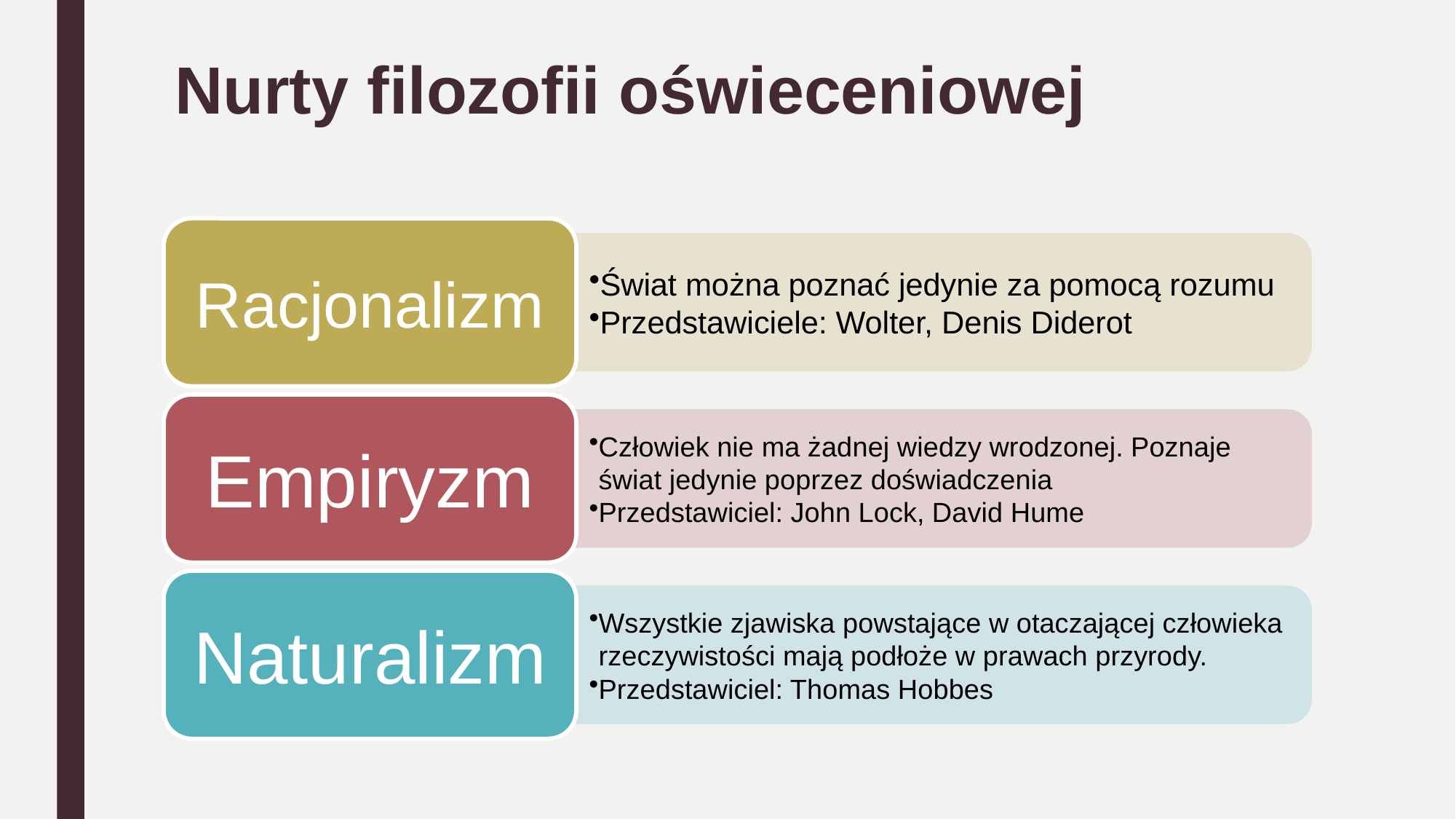

# Nurty filozofii oświeceniowej
Racjonalizm
Świat można poznać jedynie za pomocą rozumu
Empiryzm
Człowiek nie ma żadnej wiedzy wrodzonej. Poznaje świat jedynie poprzez doświadczenia
Naturalizm
Wszystkie zjawiska powstające w otaczającej człowieka rzeczywistości mają podłoże w prawach przyrody.
Przedstawiciel: John Lock, David Hume
Przedstawiciele: Wolter, Denis Diderot
Przedstawiciel: Thomas Hobbes